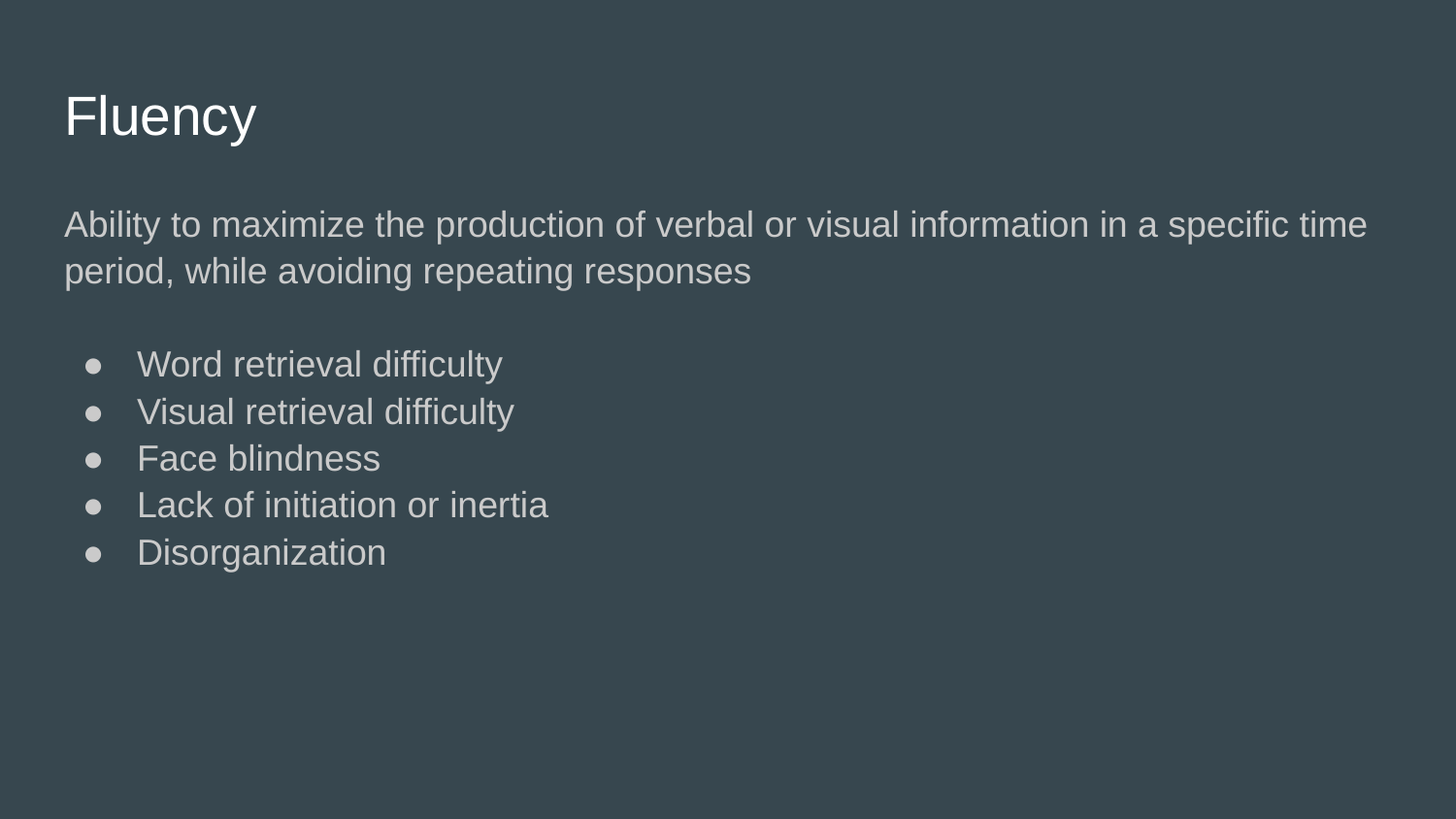

# Fluency
Ability to maximize the production of verbal or visual information in a specific time period, while avoiding repeating responses

Word retrieval difficulty
Visual retrieval difficulty
Face blindness
Lack of initiation or inertia
Disorganization